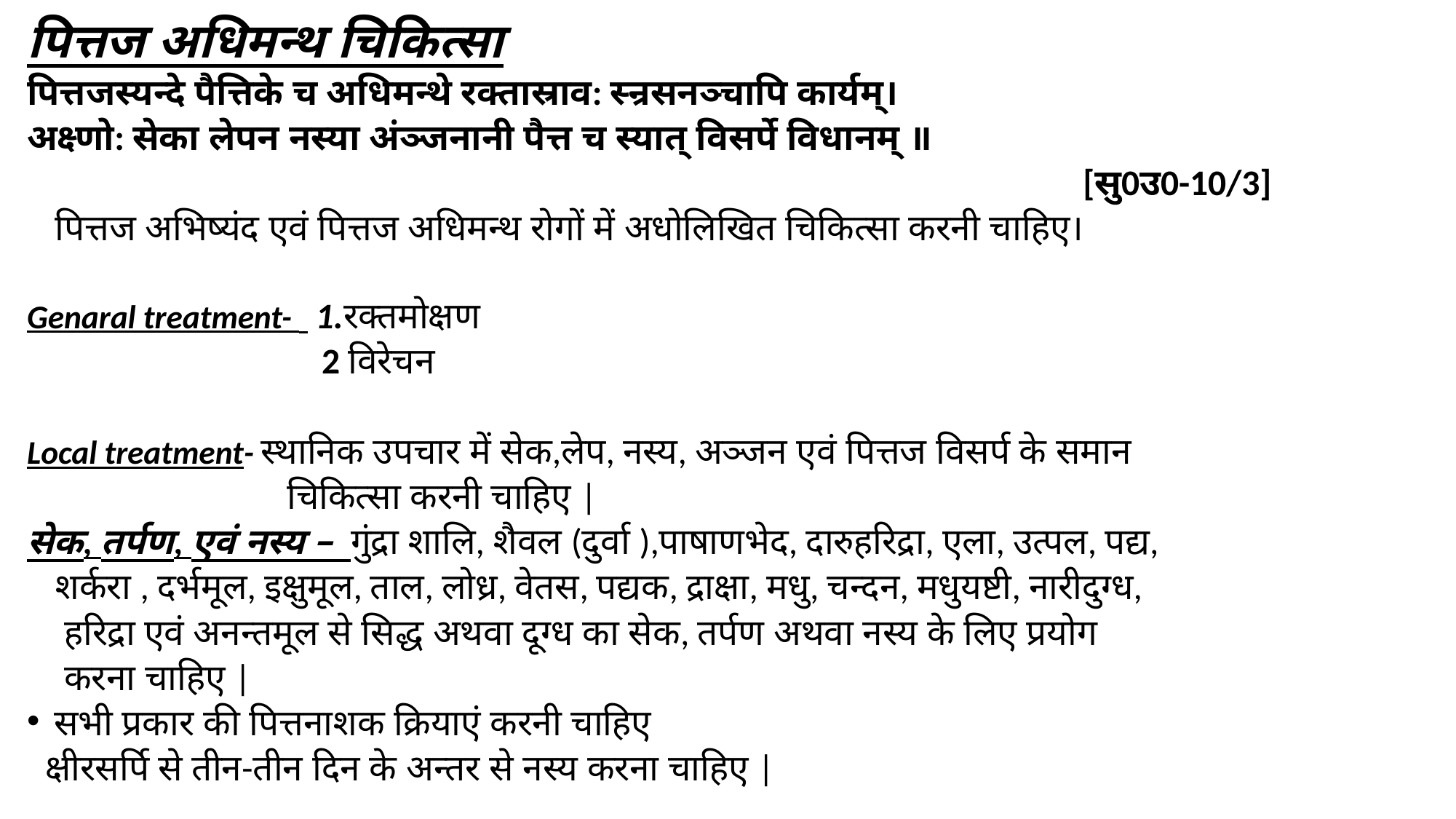

पित्तज अधिमन्थ चिकित्सा
पित्तजस्यन्दे पैत्तिके च अधिमन्थे रक्तास्राव: स्न्रसनञ्चापि कार्यम्।
अक्ष्णो: सेका लेपन नस्या अंञ्जनानी पैत्त च स्यात् विसर्पे विधानम् ॥
                                                                                                                                 [सु0उ0-10/3]
   पित्तज अभिष्यंद एवं पित्तज अधिमन्थ रोगों में अधोलिखित चिकित्सा करनी चाहिए।

Genaral treatment-   1.रक्तमोक्षण
                                    2 विरेचन

Local treatment- स्थानिक उपचार में सेक,लेप, नस्य, अञ्जन एवं पित्तज विसर्प के समान
                            चिकित्सा करनी चाहिए |
सेक, तर्पण, एवं नस्य –  गुंद्रा शालि, शैवल (दुर्वा ),पाषाणभेद, दारुहरिद्रा, एला, उत्पल, पद्य,
   शर्करा , दर्भमूल, इक्षुमूल, ताल, लोध्र, वेतस, पद्यक, द्राक्षा, मधु, चन्दन, मधुयष्टी, नारीदुग्ध,
    हरिद्रा एवं अनन्तमूल से सिद्ध अथवा दूग्ध का सेक, तर्पण अथवा नस्य के लिए प्रयोग
    करना चाहिए |
सभी प्रकार की पित्तनाशक क्रियाएं करनी चाहिए
  क्षीरसर्पि से तीन-तीन दिन के अन्तर से नस्य करना चाहिए |